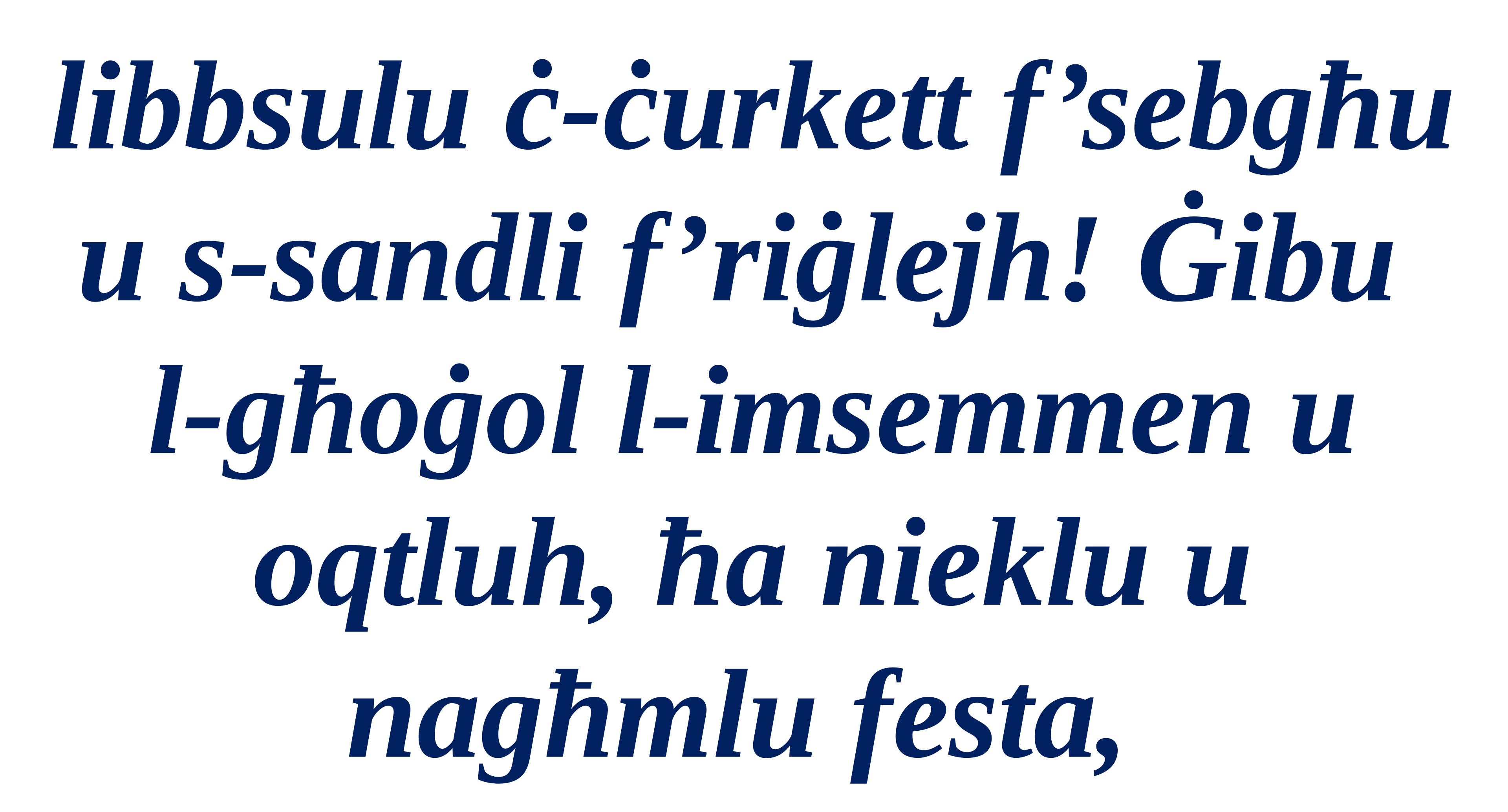

libbsulu ċ-ċurkett f’sebgħu u s-sandli f’riġlejh! Ġibu
l-għoġol l-imsemmen u oqtluh, ħa nieklu u nagħmlu festa,